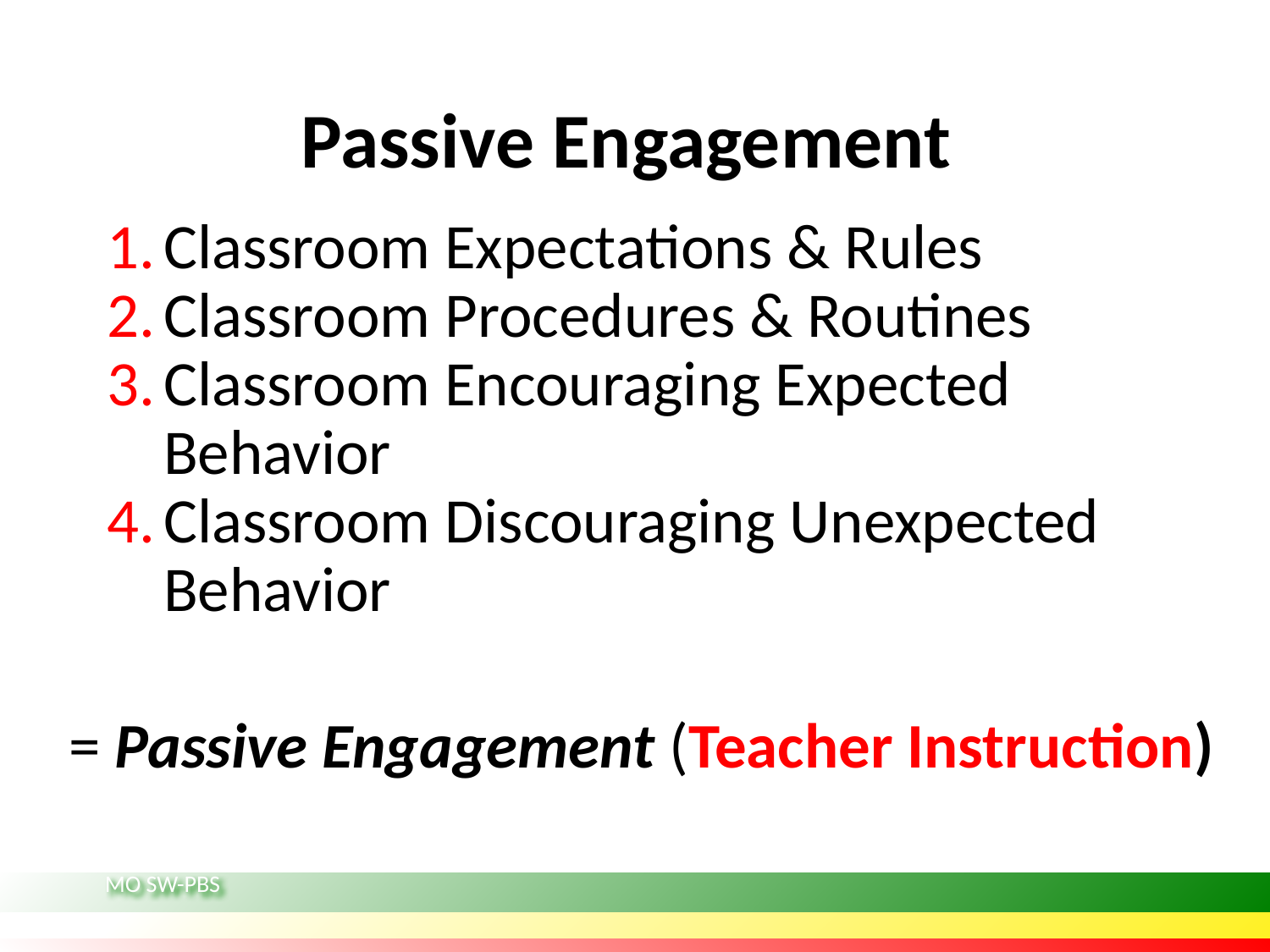

# Passive Engagement
Classroom Expectations & Rules
Classroom Procedures & Routines
Classroom Encouraging Expected Behavior
Classroom Discouraging Unexpected Behavior

 = Passive Engagement (Teacher Instruction)